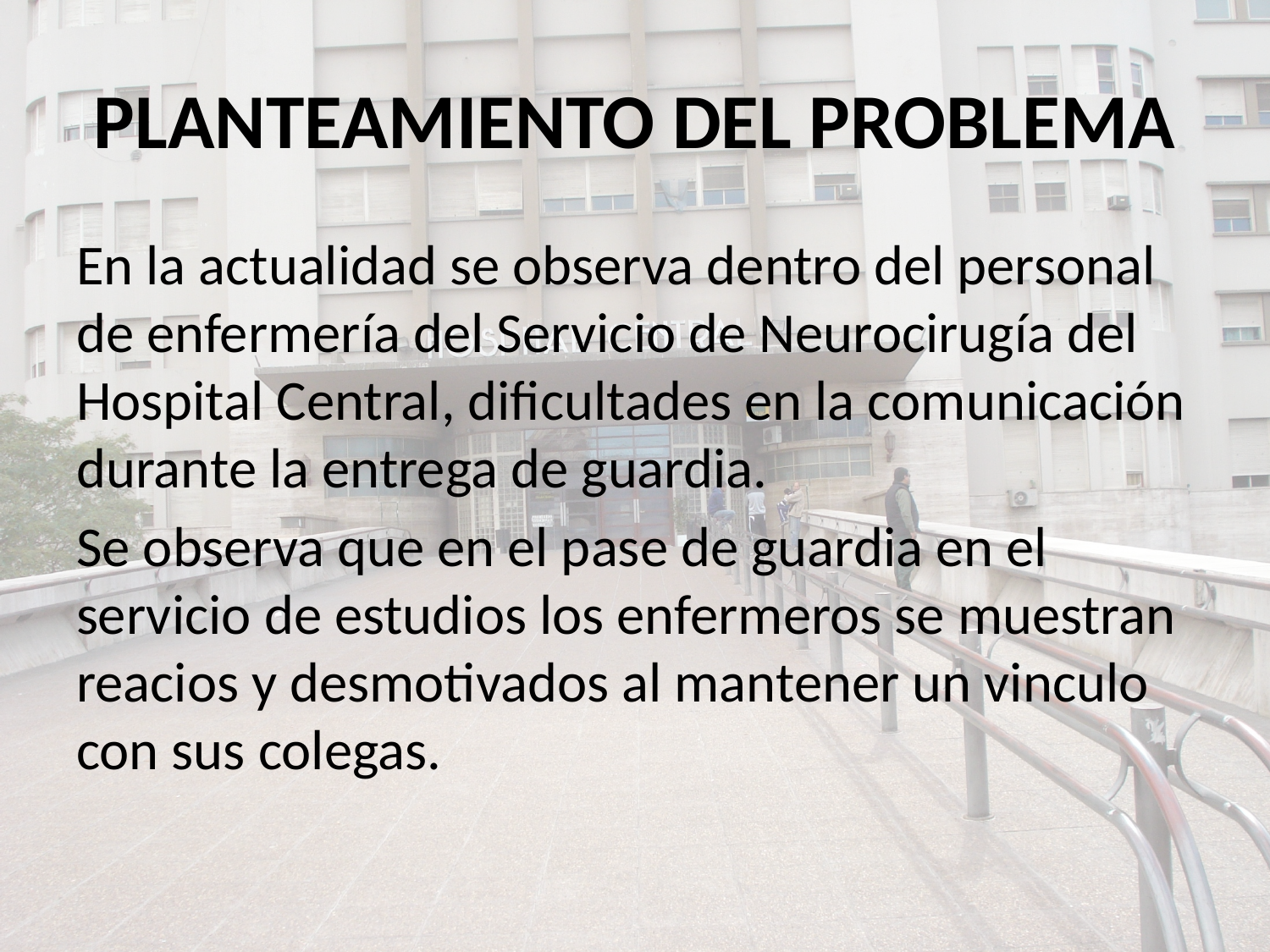

# PLANTEAMIENTO DEL PROBLEMA
En la actualidad se observa dentro del personal de enfermería del Servicio de Neurocirugía del Hospital Central, dificultades en la comunicación durante la entrega de guardia.
Se observa que en el pase de guardia en el servicio de estudios los enfermeros se muestran reacios y desmotivados al mantener un vinculo con sus colegas.